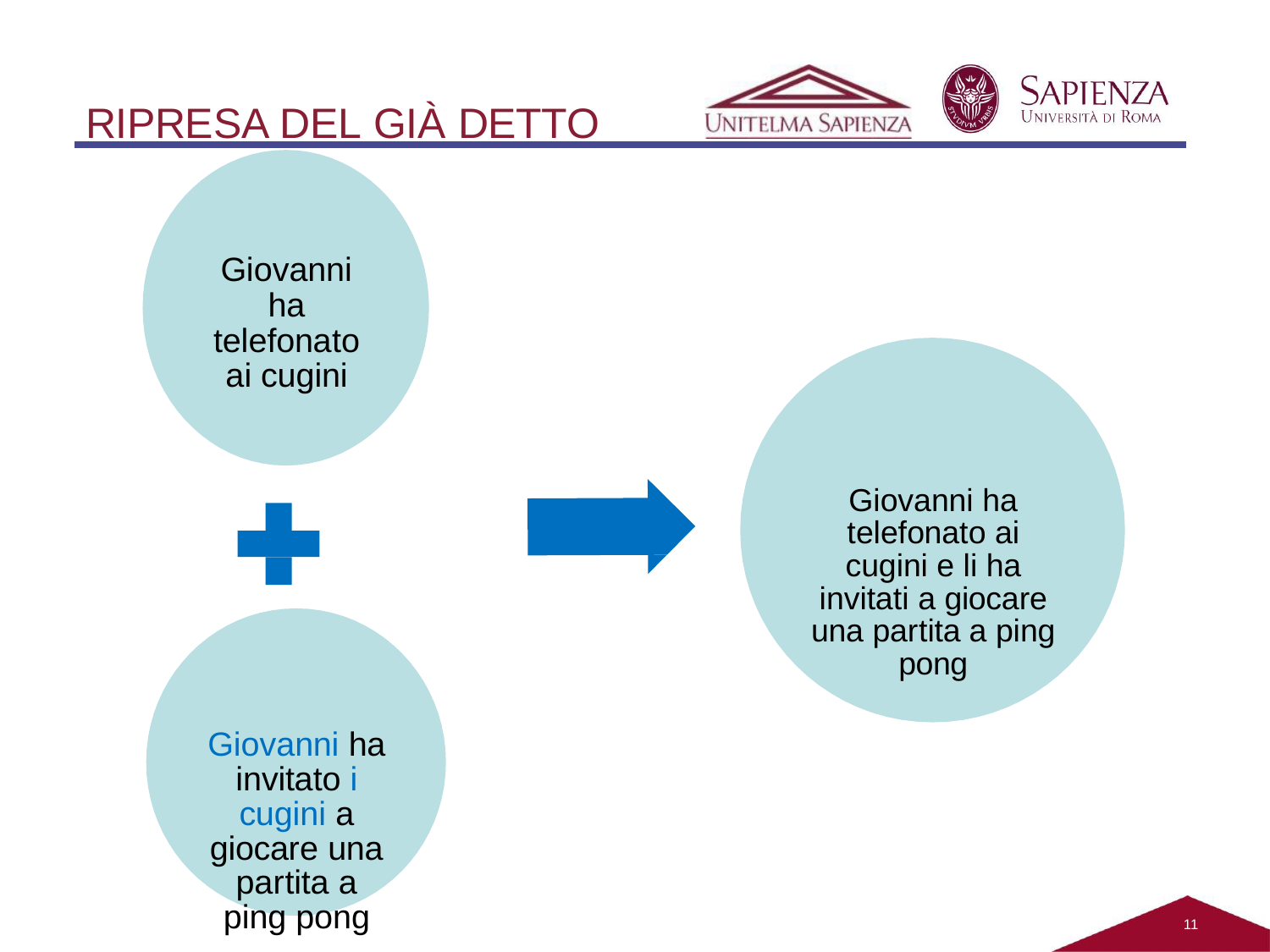

# RIPRESA DEL GIÀ DETTO

Giovanni ha telefonato ai cugini

Giovanni ha telefonato ai cugini e li ha invitati a giocare una partita a ping pong

Giovanni ha invitato i cugini a giocare una partita a ping pong

11